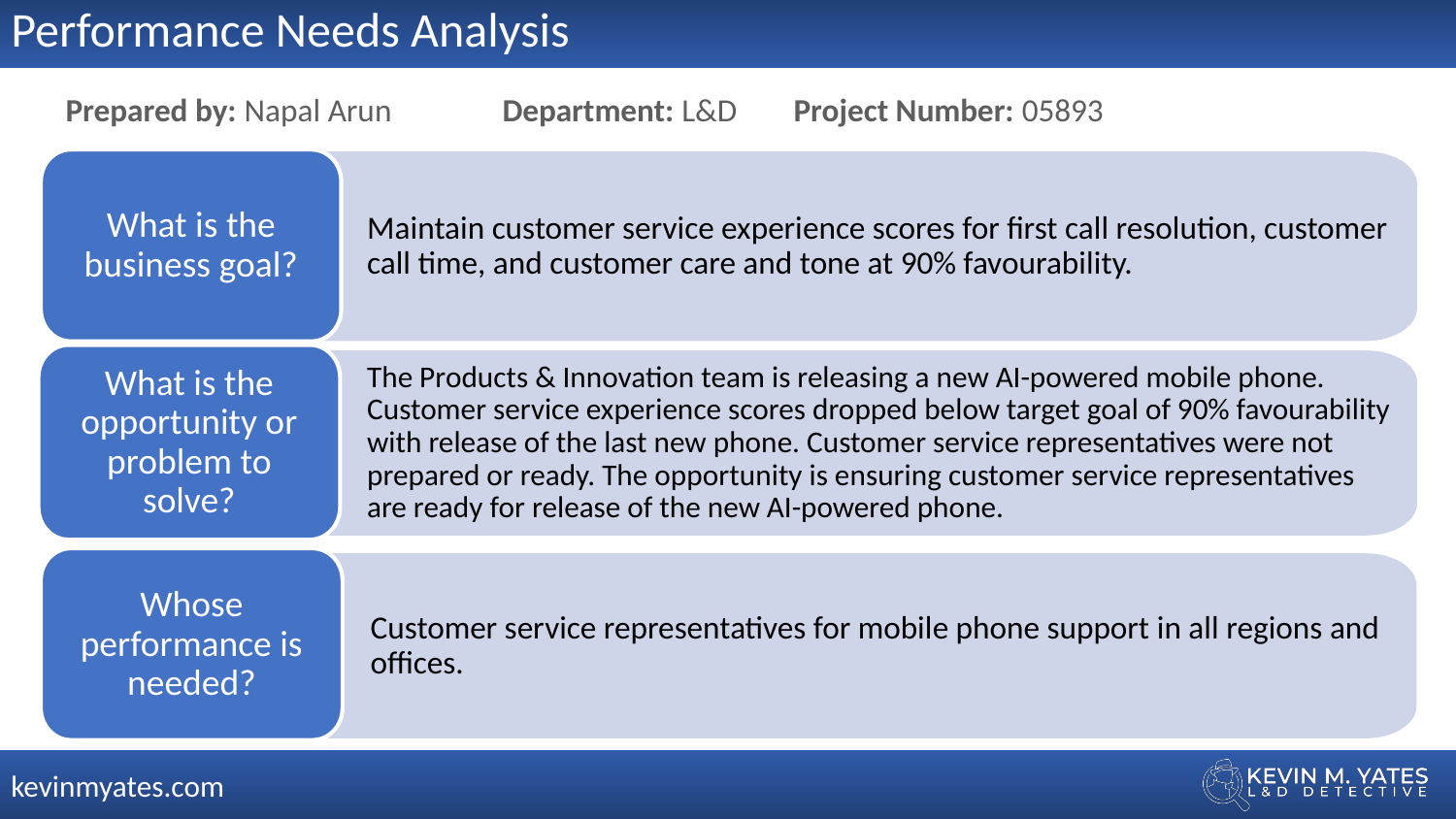

Performance Needs Analysis
Prepared by: Napal Arun	Department: L&D	Project Number: 05893
What is the business goal?
Maintain customer service experience scores for first call resolution, customer call time, and customer care and tone at 90% favourability.
What is the opportunity or problem to solve?
The Products & Innovation team is releasing a new AI-powered mobile phone. Customer service experience scores dropped below target goal of 90% favourability with release of the last new phone. Customer service representatives were not prepared or ready. The opportunity is ensuring customer service representatives are ready for release of the new AI-powered phone.
Whose performance is needed?
Customer service representatives for mobile phone support in all regions and offices.